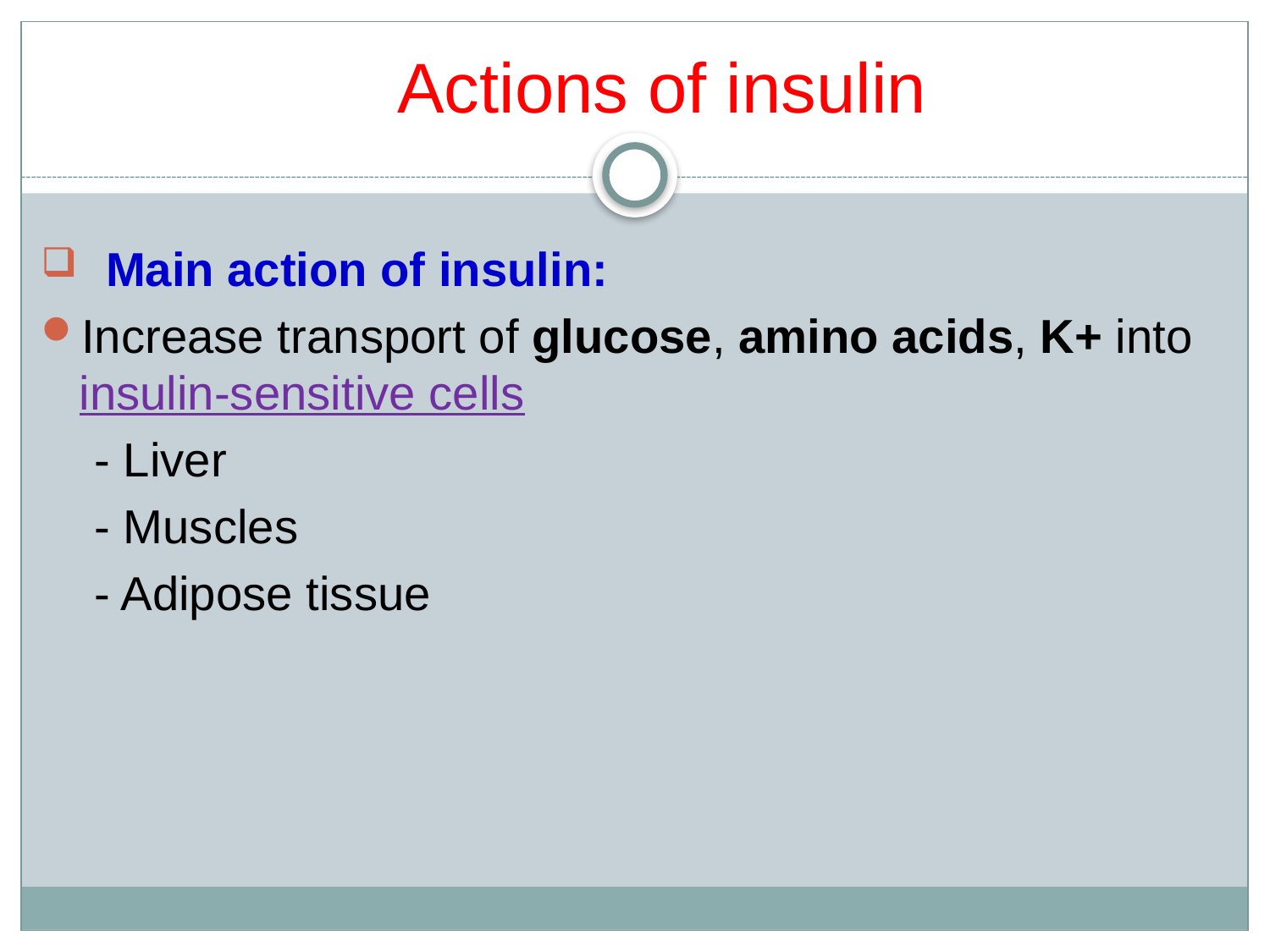

Actions of insulin
  Main action of insulin:
Increase transport of glucose, amino acids, K+ into insulin-sensitive cells
    - Liver
    - Muscles
    - Adipose tissue